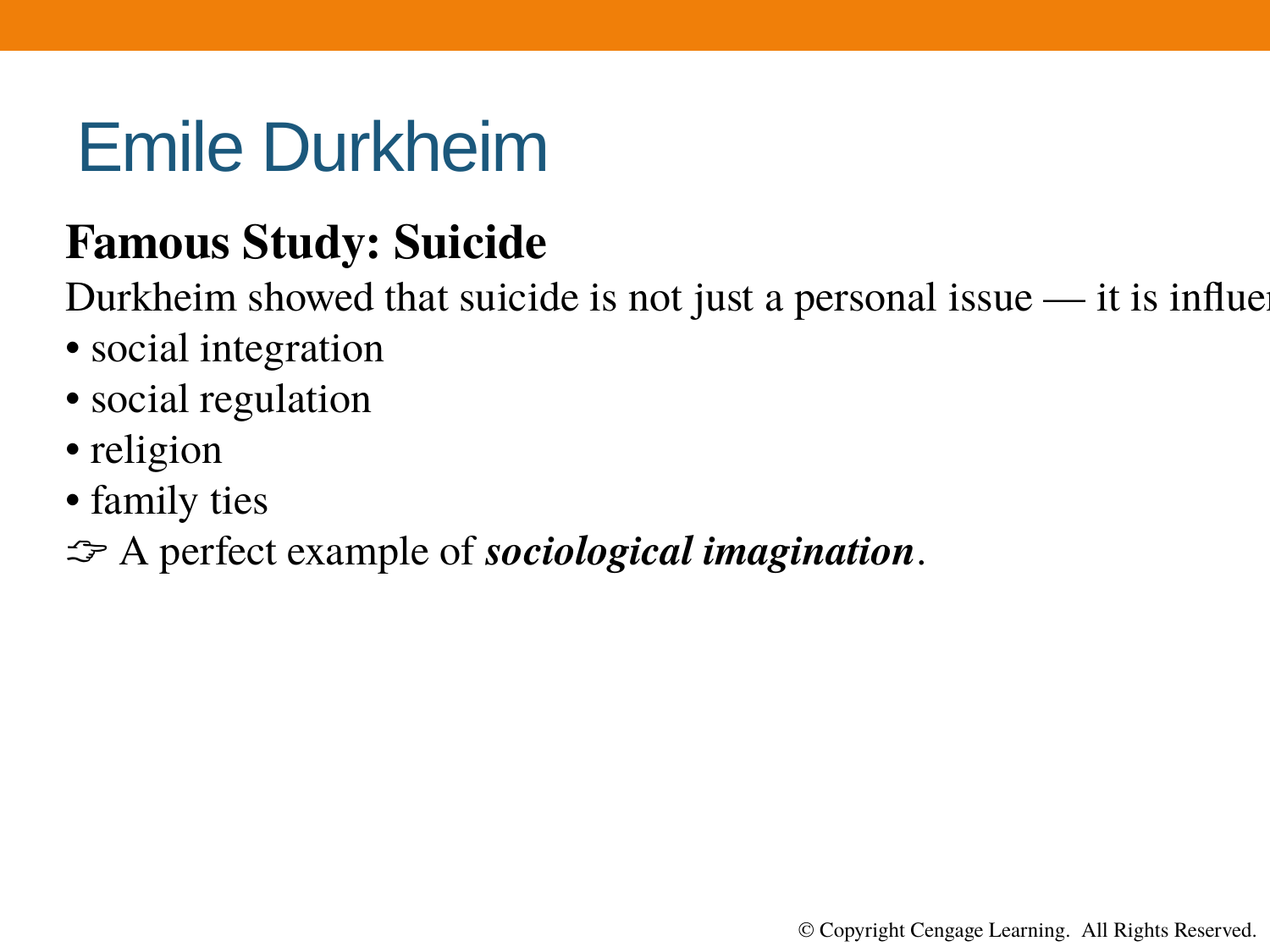

# Emile Durkheim
Famous Study: Suicide
Durkheim showed that suicide is not just a personal issue — it is influenced by:
• social integration
• social regulation
• religion
• family ties
👉 A perfect example of sociological imagination.